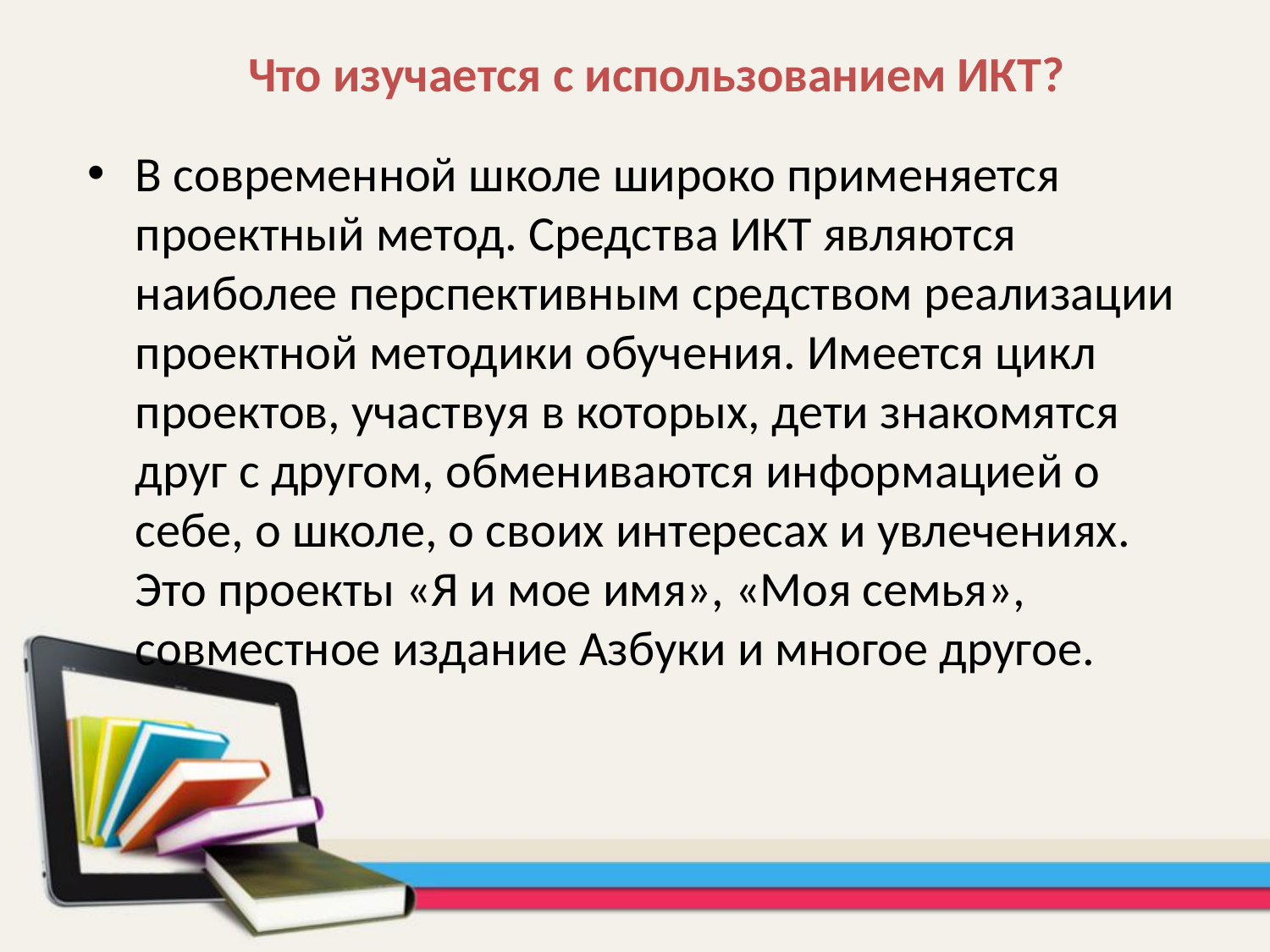

# Что изучается с использованием ИКТ?
В современной школе широко применяется проектный метод. Средства ИКТ являются наиболее перспективным средством реализации проектной методики обучения. Имеется цикл проектов, участвуя в которых, дети знакомятся друг с другом, обмениваются информацией о себе, о школе, о своих интересах и увлечениях. Это проекты «Я и мое имя», «Моя семья», совместное издание Азбуки и многое другое.